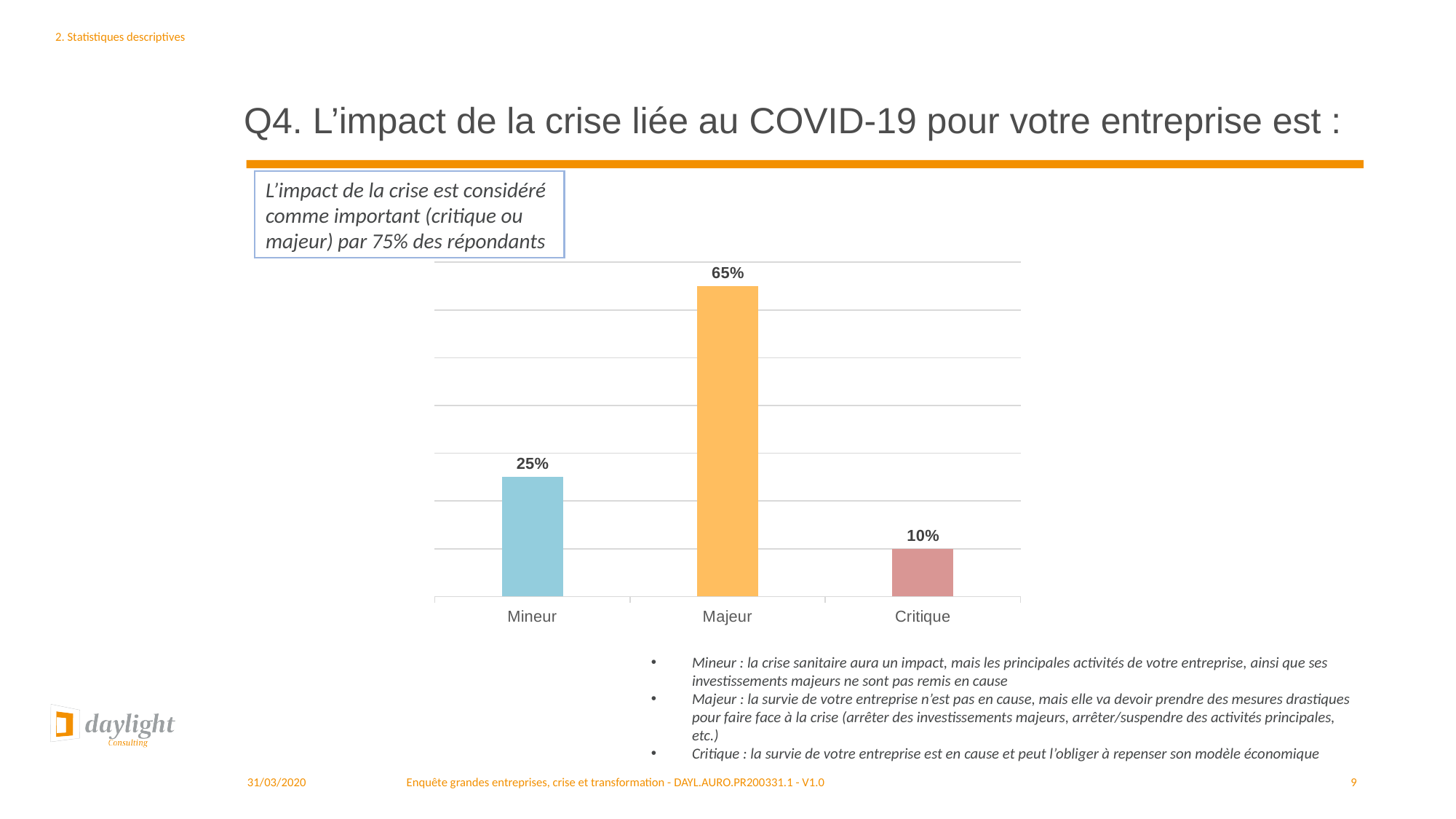

# Q4. L’impact de la crise liée au COVID-19 pour votre entreprise est :
2. Statistiques descriptives
L’impact de la crise est considéré comme important (critique ou majeur) par 75% des répondants

### Chart

| Category | Total |
|---|---|
| Mineur | 0.25 |
| Majeur | 0.65 |
| Critique | 0.1 |
Mineur : la crise sanitaire aura un impact, mais les principales activités de votre entreprise, ainsi que ses investissements majeurs ne sont pas remis en cause
Majeur : la survie de votre entreprise n’est pas en cause, mais elle va devoir prendre des mesures drastiques pour faire face à la crise (arrêter des investissements majeurs, arrêter/suspendre des activités principales, etc.)
Critique : la survie de votre entreprise est en cause et peut l’obliger à repenser son modèle économique
31/03/2020
Enquête grandes entreprises, crise et transformation - DAYL.AURO.PR200331.1 - V1.0
9